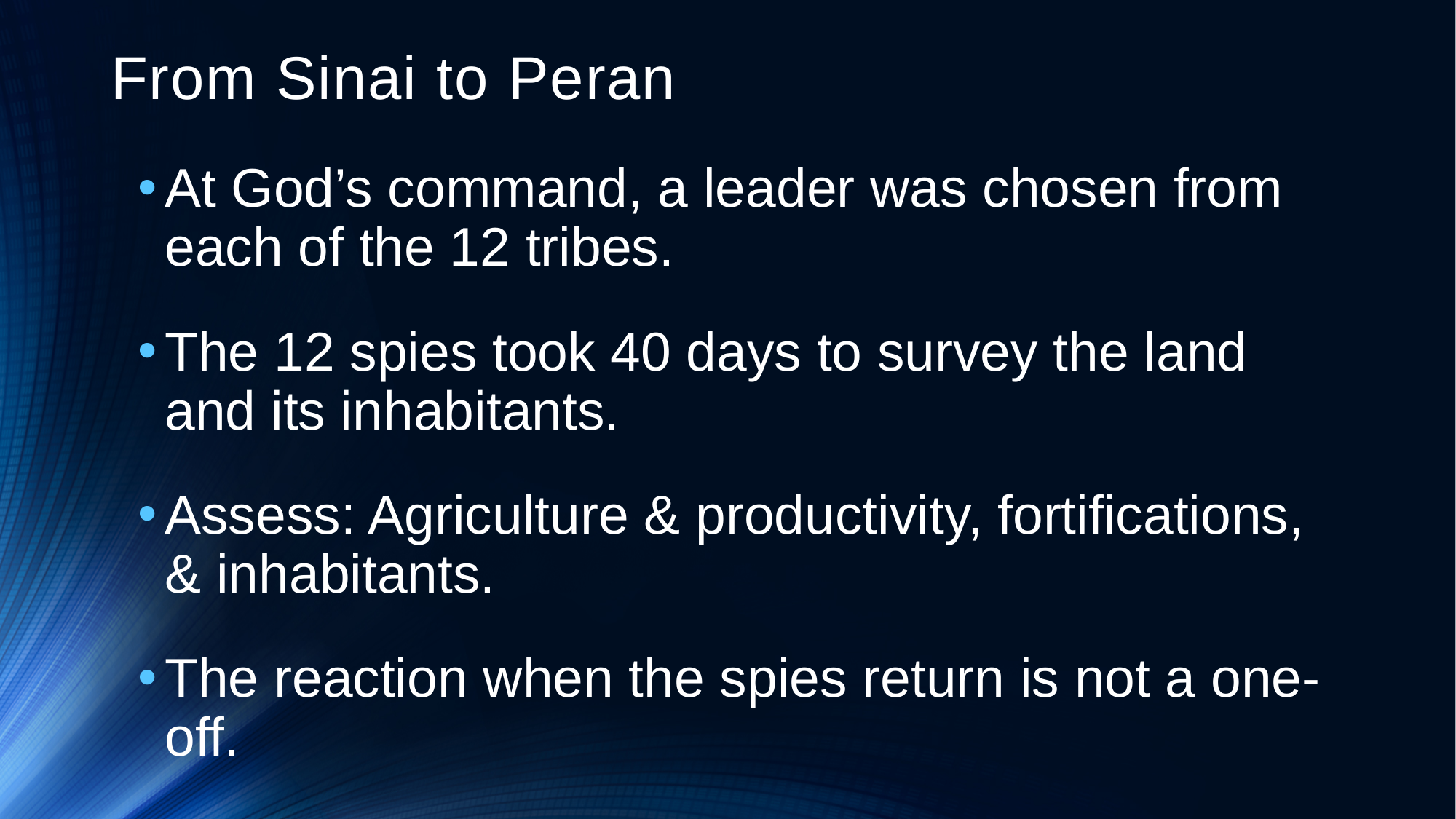

# From Sinai to Peran
At God’s command, a leader was chosen from each of the 12 tribes.
The 12 spies took 40 days to survey the land and its inhabitants.
Assess: Agriculture & productivity, fortifications, & inhabitants.
The reaction when the spies return is not a one-off.